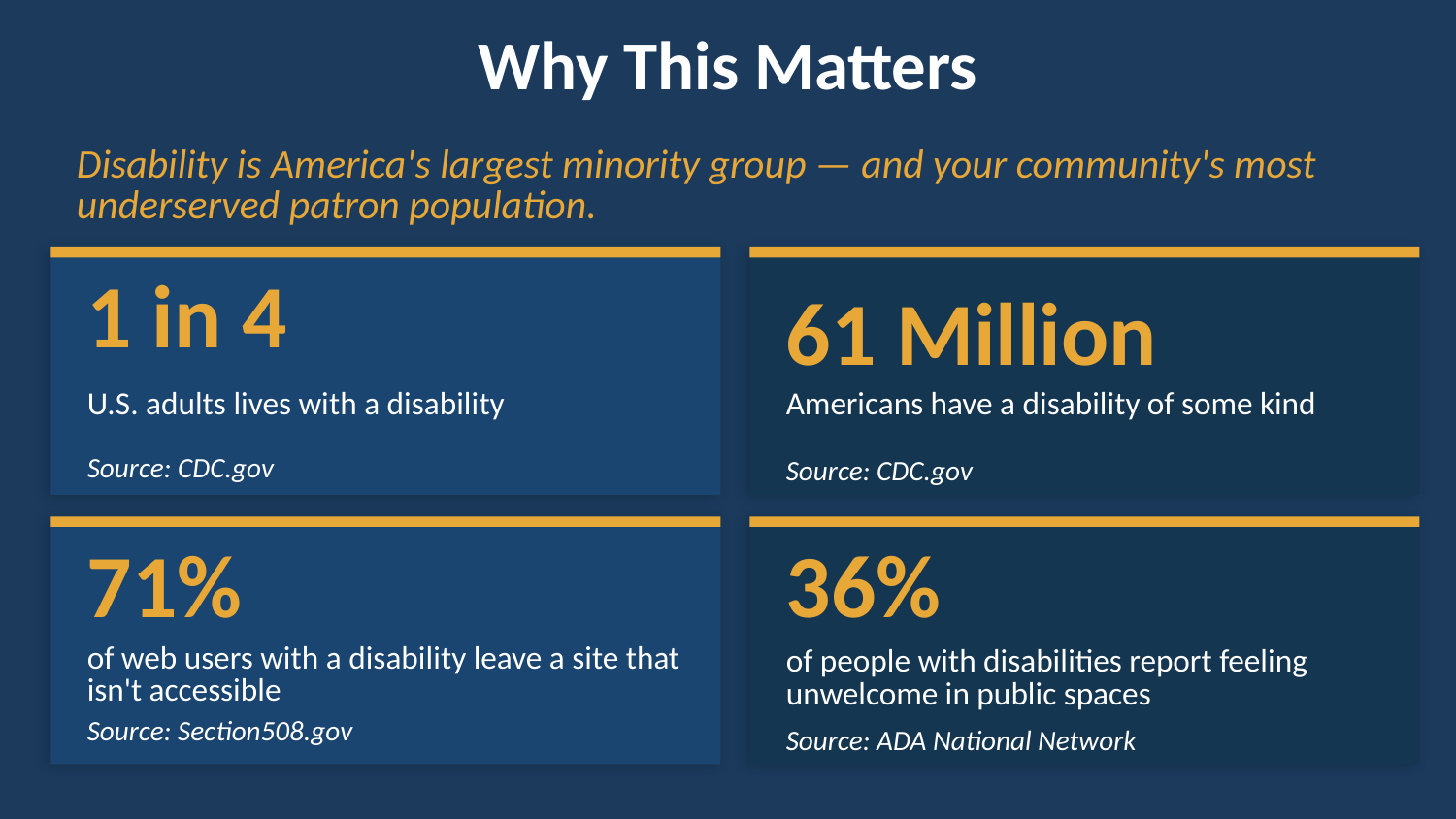

Why This Matters
Disability is America's largest minority group — and your community's most underserved patron population.

1 in 4
61 Million
U.S. adults lives with a disability
Americans have a disability of some kind
Source: CDC.gov
Source: CDC.gov

71%
36%
of web users with a disability leave a site that isn't accessible
of people with disabilities report feeling unwelcome in public spaces
Source: Section508.gov
Source: ADA National Network